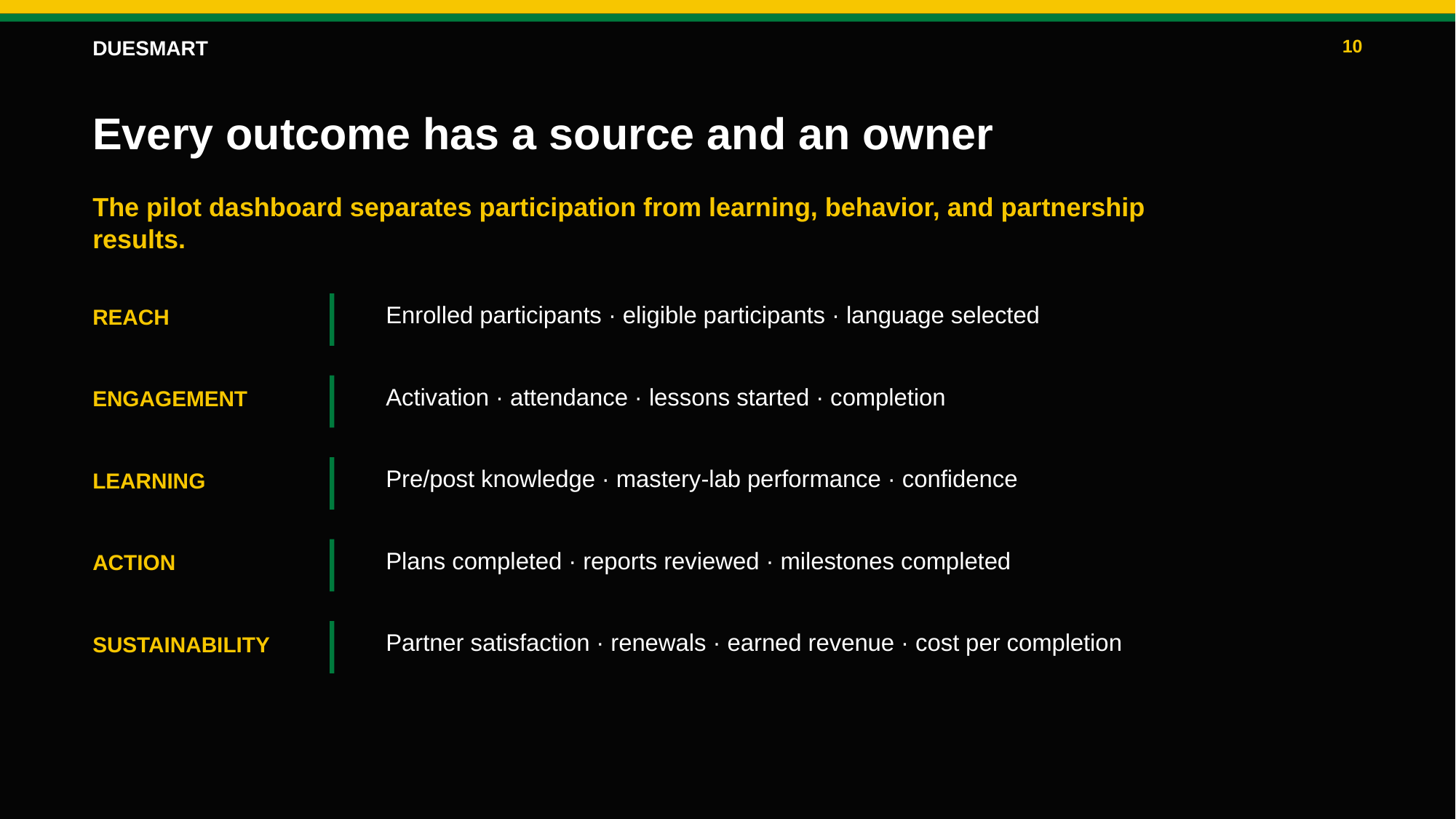

DUESMART
10
Every outcome has a source and an owner
The pilot dashboard separates participation from learning, behavior, and partnership results.

Enrolled participants · eligible participants · language selected
REACH

Activation · attendance · lessons started · completion
ENGAGEMENT

Pre/post knowledge · mastery-lab performance · confidence
LEARNING

Plans completed · reports reviewed · milestones completed
ACTION

Partner satisfaction · renewals · earned revenue · cost per completion
SUSTAINABILITY